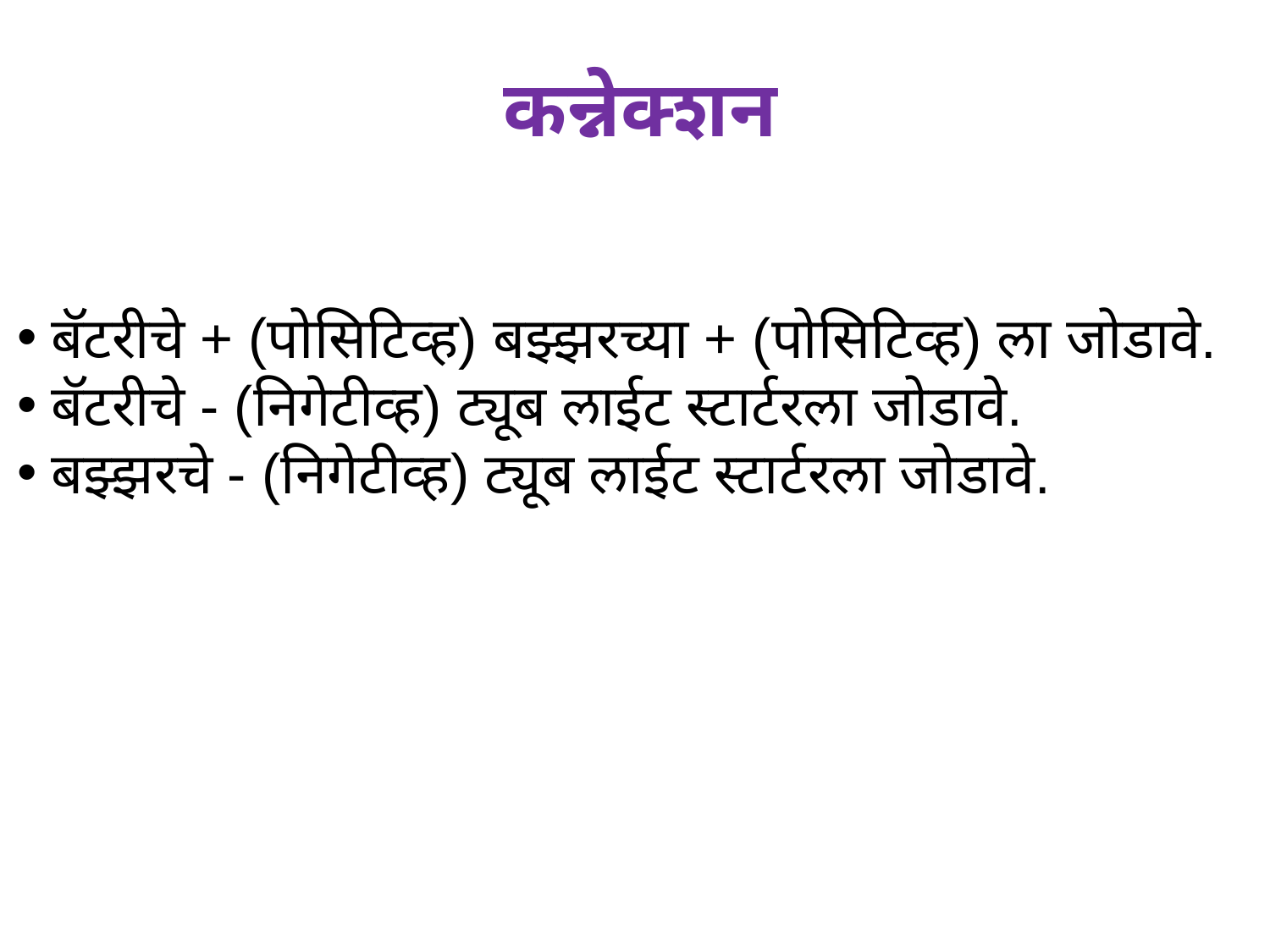

कन्नेक्शन
 बॅटरीचे + (पोसिटिव्ह) बझ्झरच्या + (पोसिटिव्ह) ला जोडावे.
 बॅटरीचे - (निगेटीव्ह) ट्यूब लाईट स्टार्टरला जोडावे.
 बझ्झरचे - (निगेटीव्ह) ट्यूब लाईट स्टार्टरला जोडावे.